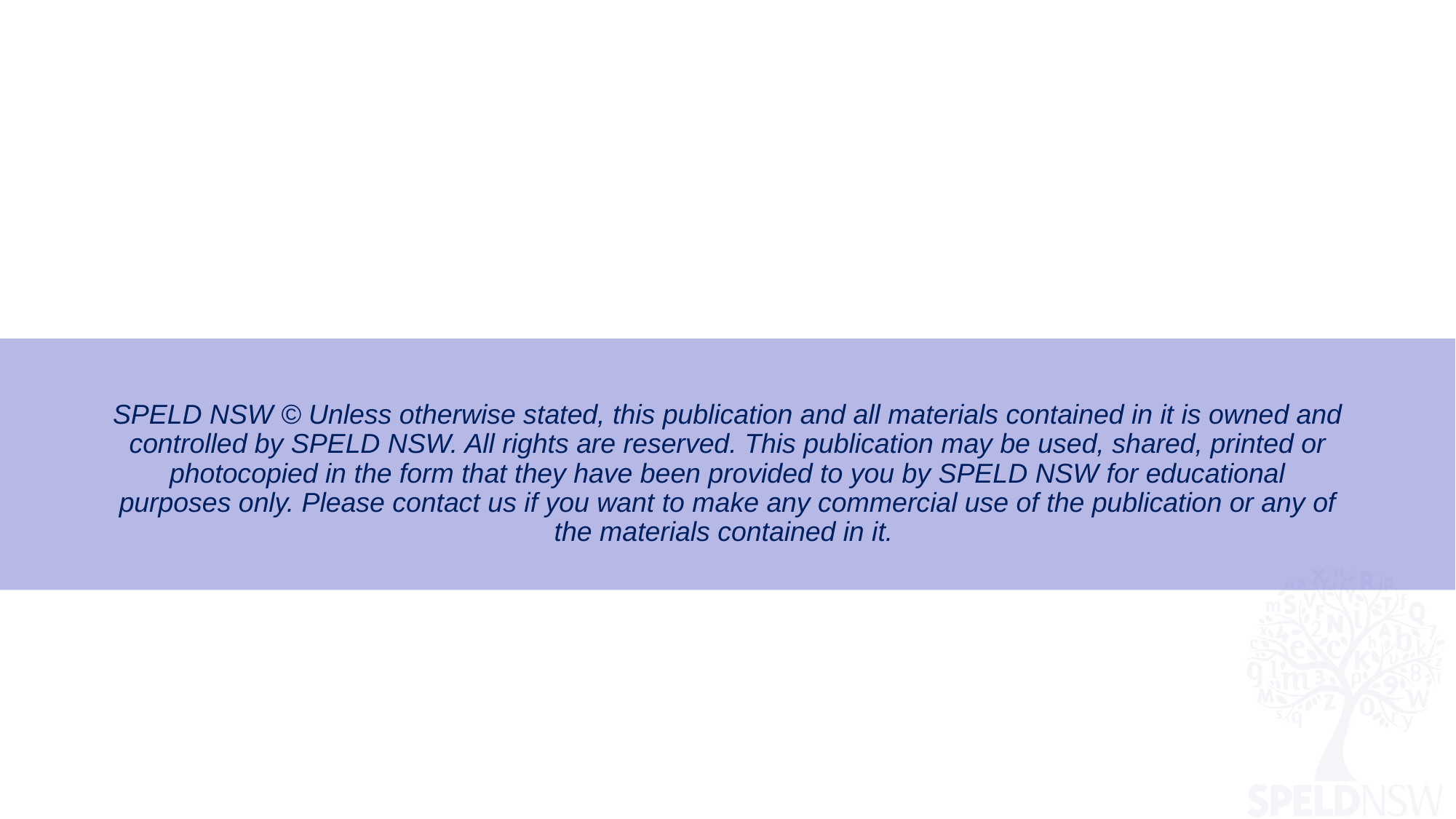

SPELD NSW © Unless otherwise stated, this publication and all materials contained in it is owned and controlled by SPELD NSW. All rights are reserved. This publication may be used, shared, printed or photocopied in the form that they have been provided to you by SPELD NSW for educational purposes only. Please contact us if you want to make any commercial use of the publication or any of the materials contained in it.